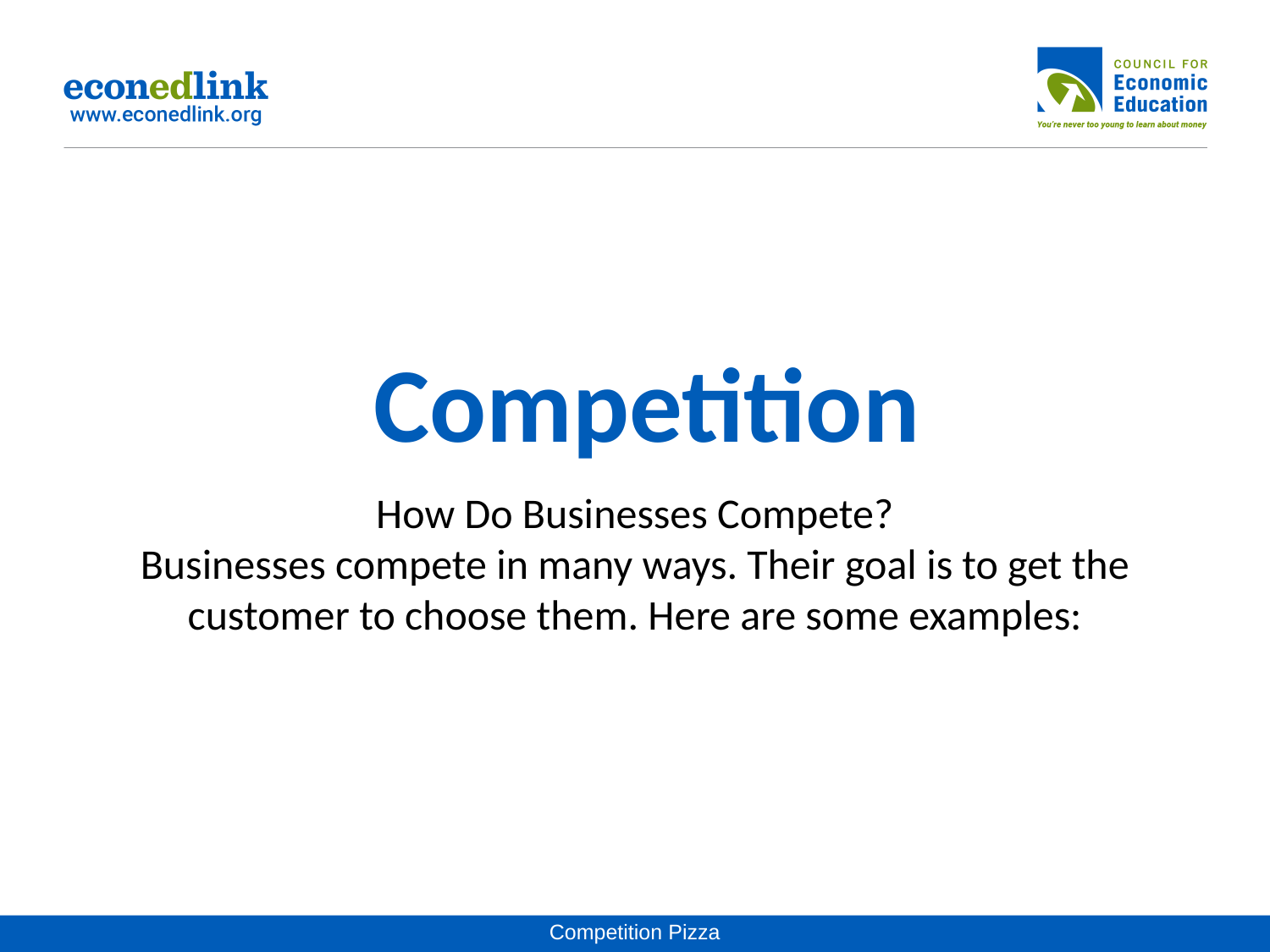

# ﻿ Competition How Do Businesses Compete? Businesses compete in many ways. Their goal is to get the customer to choose them. Here are some examples: